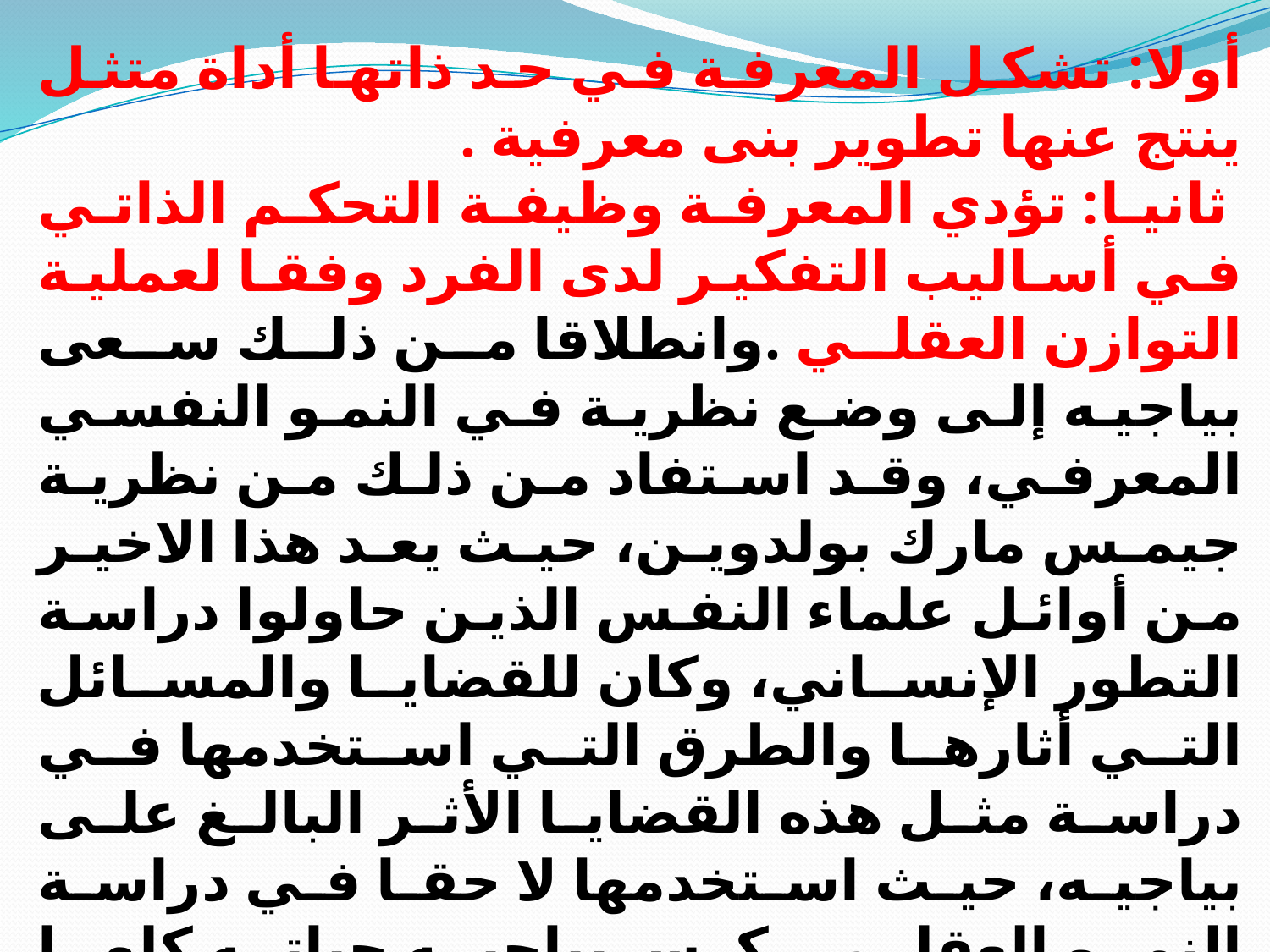

أولا: تشكل المعرفة في حد ذاتها أداة متثل ينتج عنها تطوير بنى معرفية .
 ثانيا: تؤدي المعرفة وظيفة التحكم الذاتي في أساليب التفكير لدى الفرد وفقا لعملية التوازن العقلي .وانطلاقا من ذلك سعى بياجيه إلى وضع نظرية في النمو النفسي المعرفي، وقد استفاد من ذلك من نظرية جيمس مارك بولدوين، حيث يعد هذا الاخير من أوائل علماء النفس الذين حاولوا دراسة التطور الإنساني، وكان للقضايا والمسائل التي أثارها والطرق التي استخدمها في دراسة مثل هذه القضايا الأثر البالغ على بياجيه، حيث استخدمها لا حقا في دراسة النمو العقلي . كرس بياجيه حياته كلها لدراسة عمليات النمو المعرفي عند الأفراد لدرجة أن هذا الاهتمام جعله مميزا بين علماء  النفس، وقد اصدر العديد من المؤلفات حول النمو العقلي بناء على ملاحظاته ودراساته المستفيضة على أطفاله،